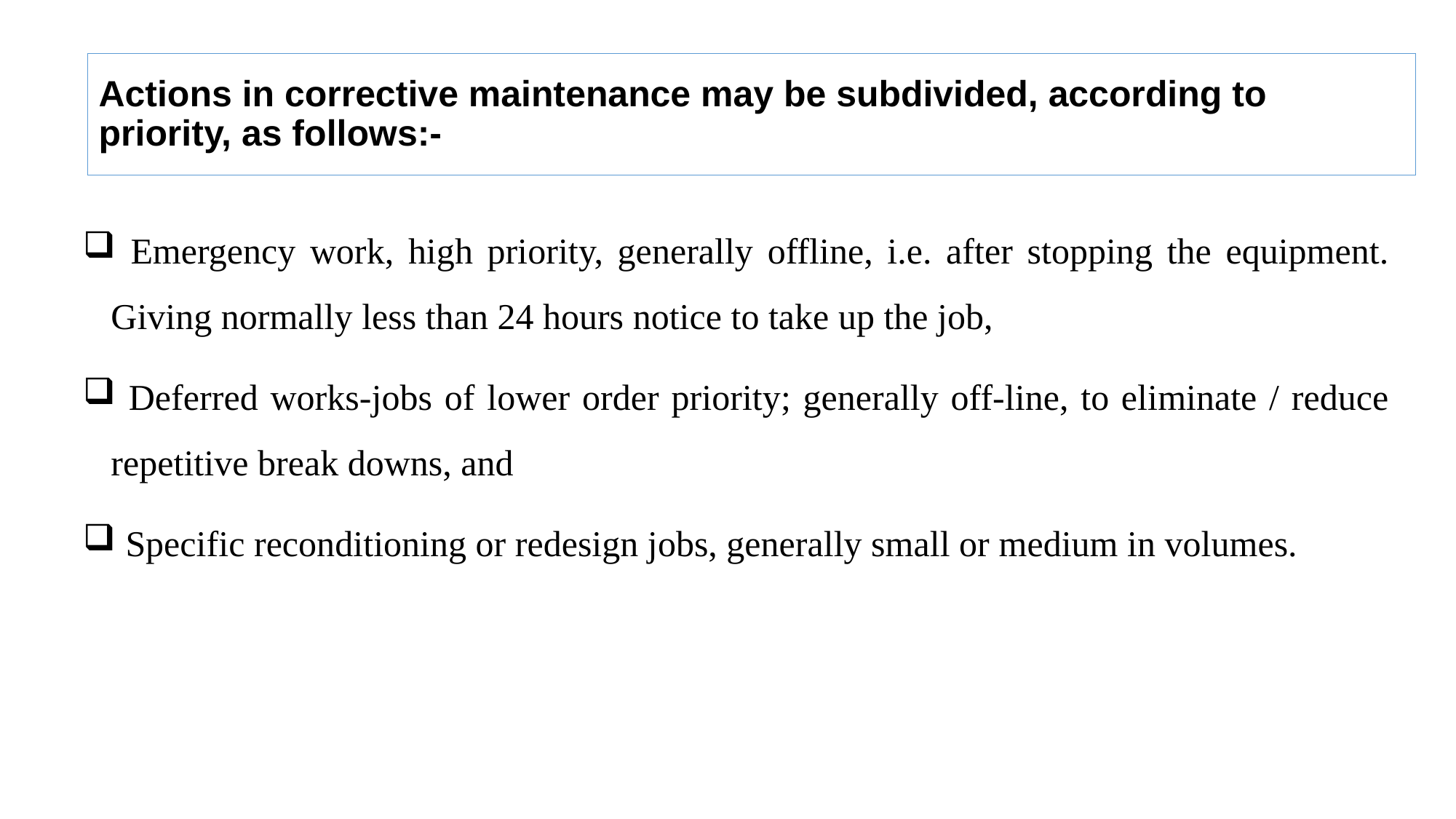

# Actions in corrective maintenance may be subdivided, according to priority, as follows:-
 Emergency work, high priority, generally offline, i.e. after stopping the equipment. Giving normally less than 24 hours notice to take up the job,
 Deferred works-jobs of lower order priority; generally off-line, to eliminate / reduce repetitive break downs, and
 Specific reconditioning or redesign jobs, generally small or medium in volumes.